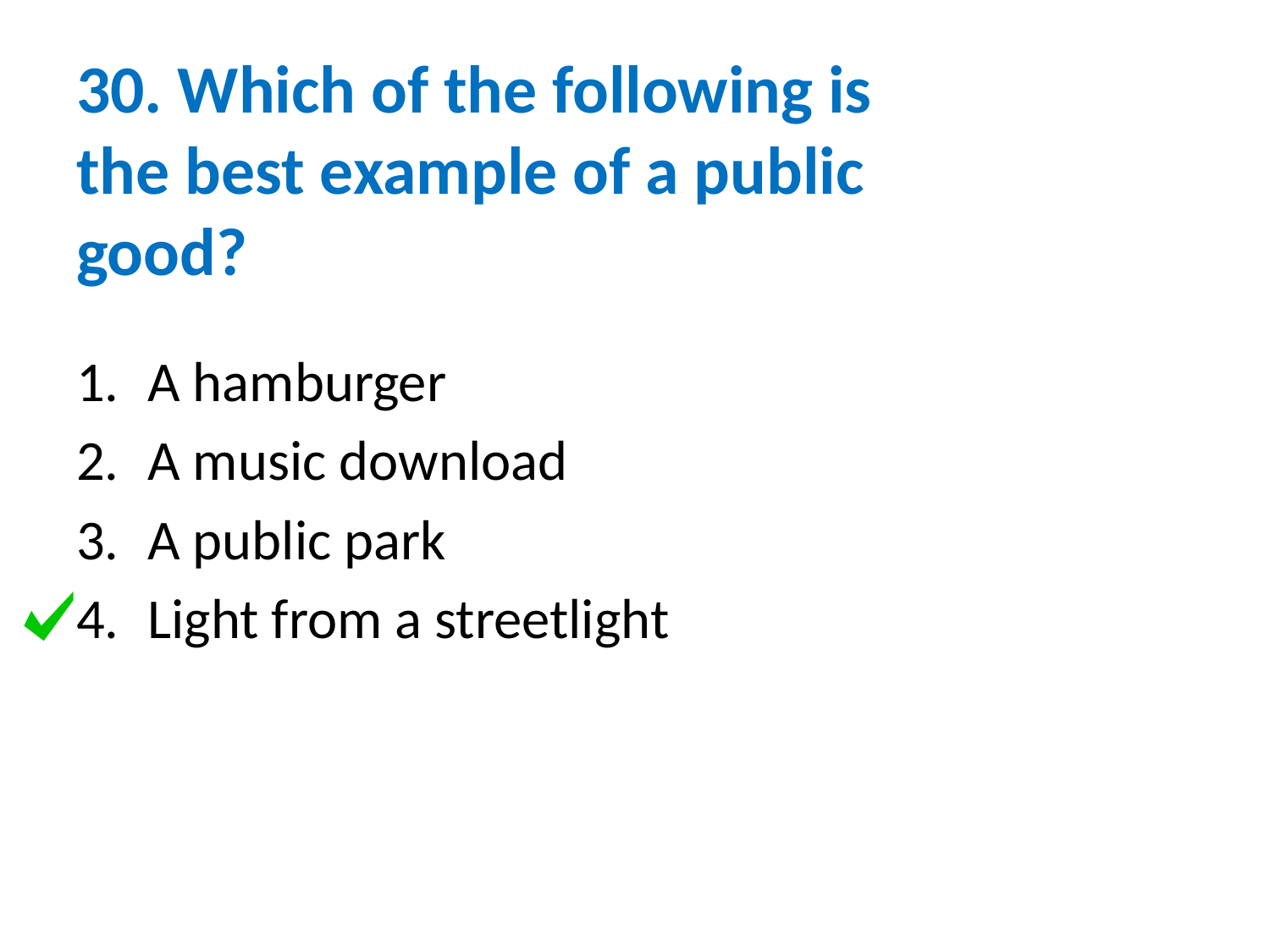

# 30. Which of the following is the best example of a public good?
A hamburger
A music download
A public park
Light from a streetlight